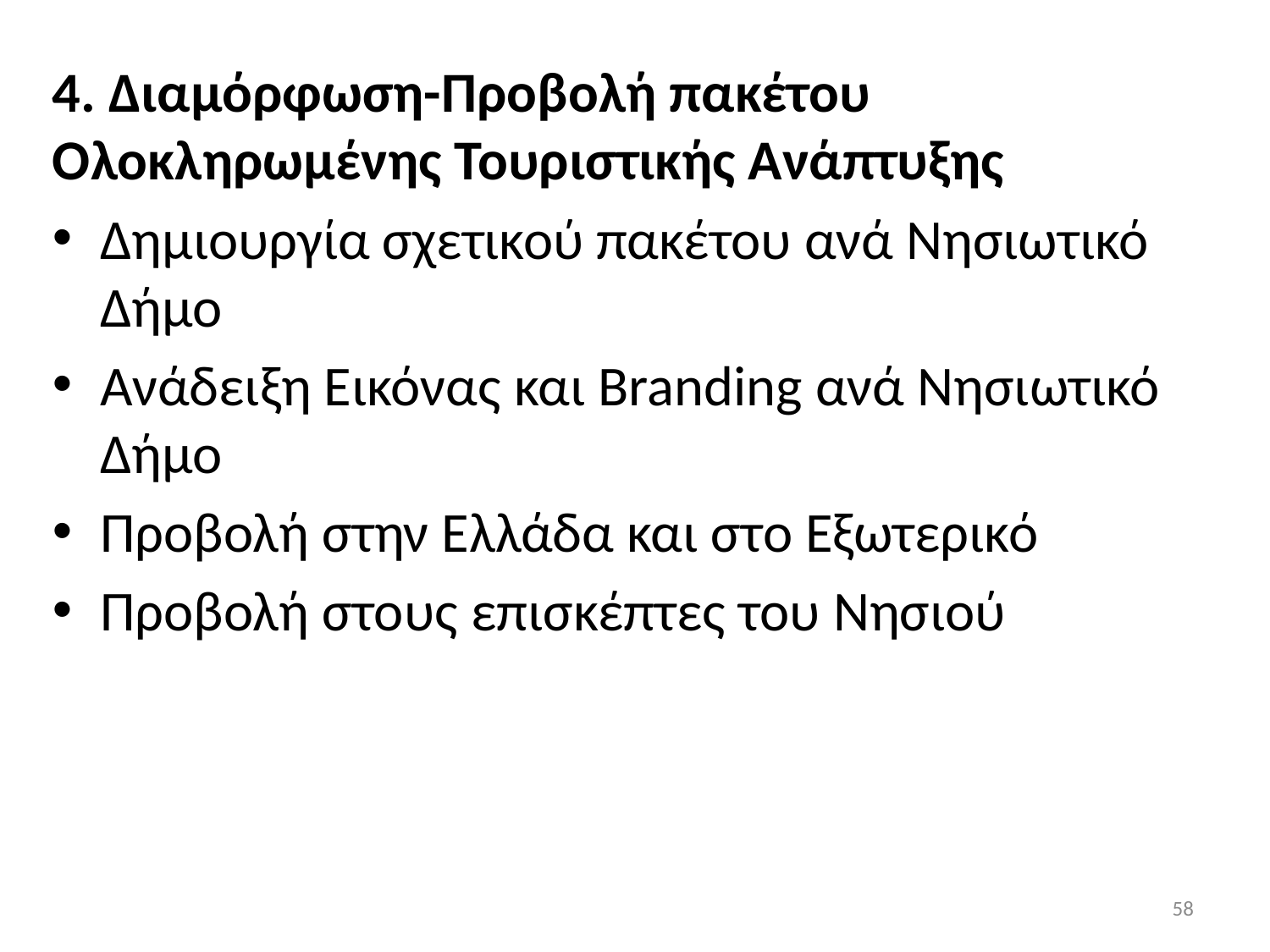

4. Διαμόρφωση-Προβολή πακέτου Ολοκληρωμένης Τουριστικής Ανάπτυξης
Δημιουργία σχετικού πακέτου ανά Νησιωτικό Δήμο
Ανάδειξη Εικόνας και Branding ανά Νησιωτικό Δήμο
Προβολή στην Ελλάδα και στο Εξωτερικό
Προβολή στους επισκέπτες του Νησιού

58